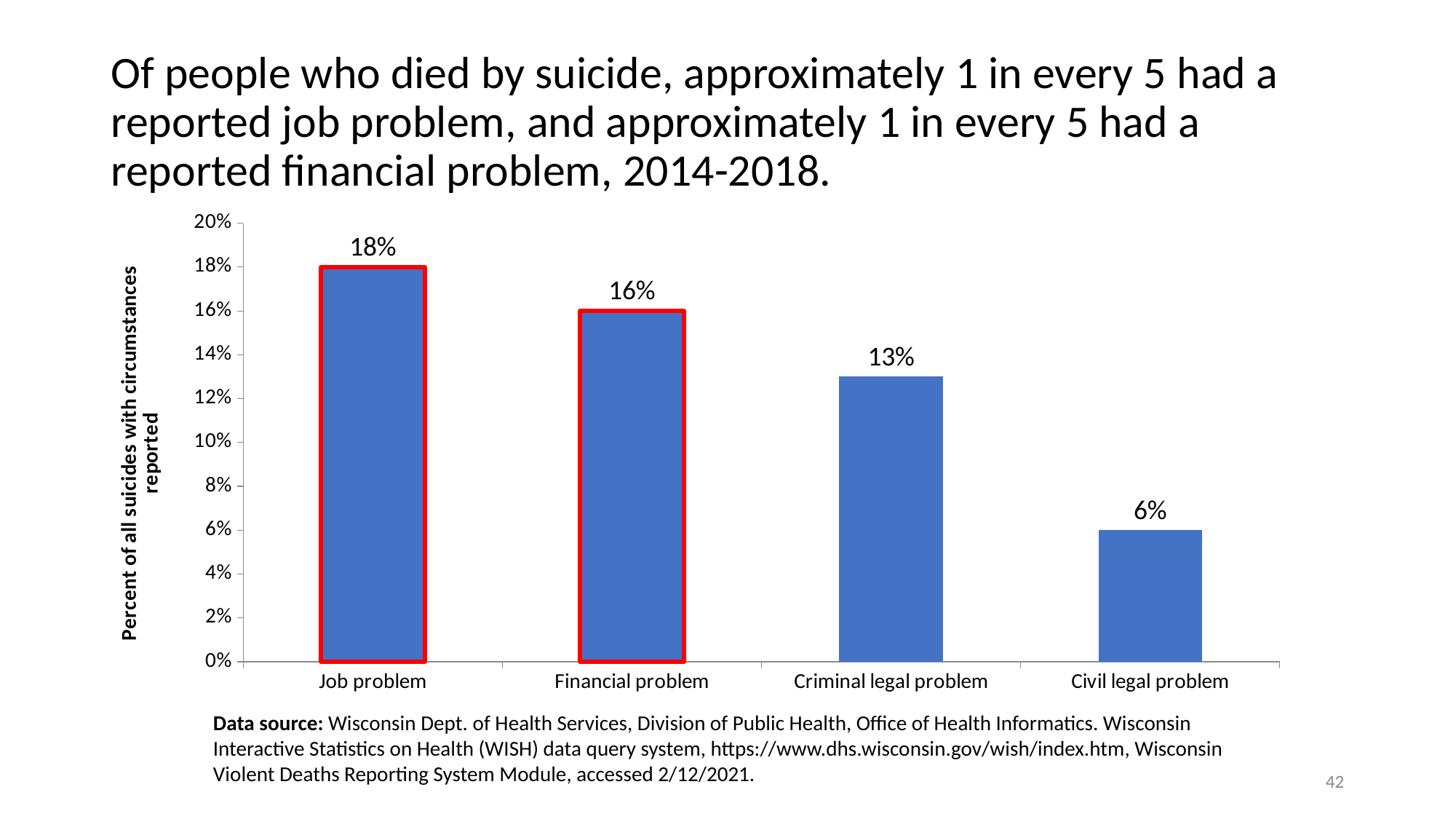

# Of people who died by suicide, approximately 1 in every 5 had a reported job problem, and approximately 1 in every 5 had a reported financial problem, 2014-2018.

### Chart

| Category | All |
|---|---|
| Job problem | 0.18 |
| Financial problem | 0.16 |
| Criminal legal problem | 0.13 |
| Civil legal problem | 0.06 |
Data source: Wisconsin Dept. of Health Services, Division of Public Health, Office of Health Informatics. Wisconsin Interactive Statistics on Health (WISH) data query system, https://www.dhs.wisconsin.gov/wish/index.htm, Wisconsin Violent Deaths Reporting System Module, accessed 2/12/2021.

42